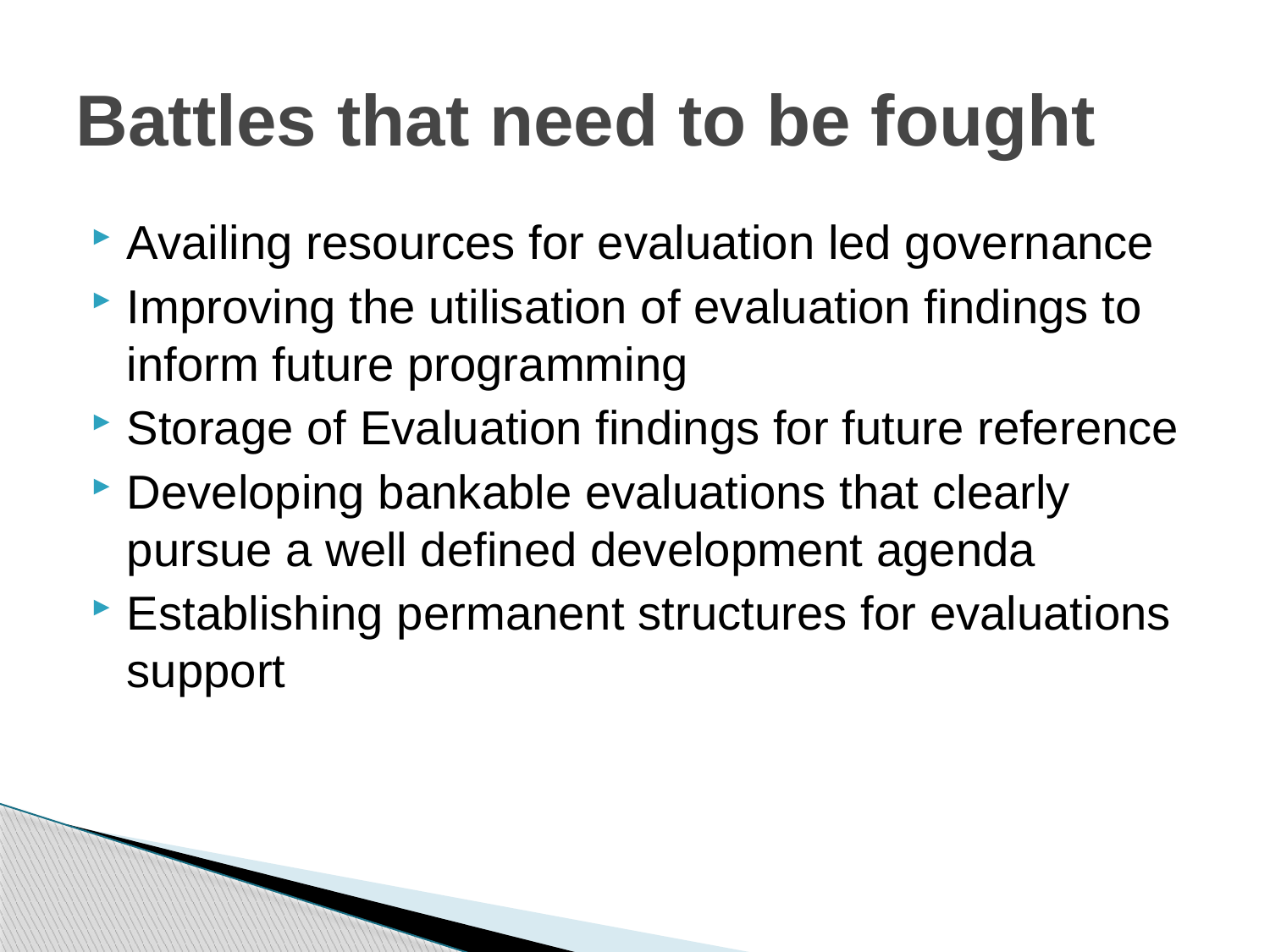

# Battles that need to be fought
Availing resources for evaluation led governance
Improving the utilisation of evaluation findings to inform future programming
Storage of Evaluation findings for future reference
Developing bankable evaluations that clearly pursue a well defined development agenda
Establishing permanent structures for evaluations support